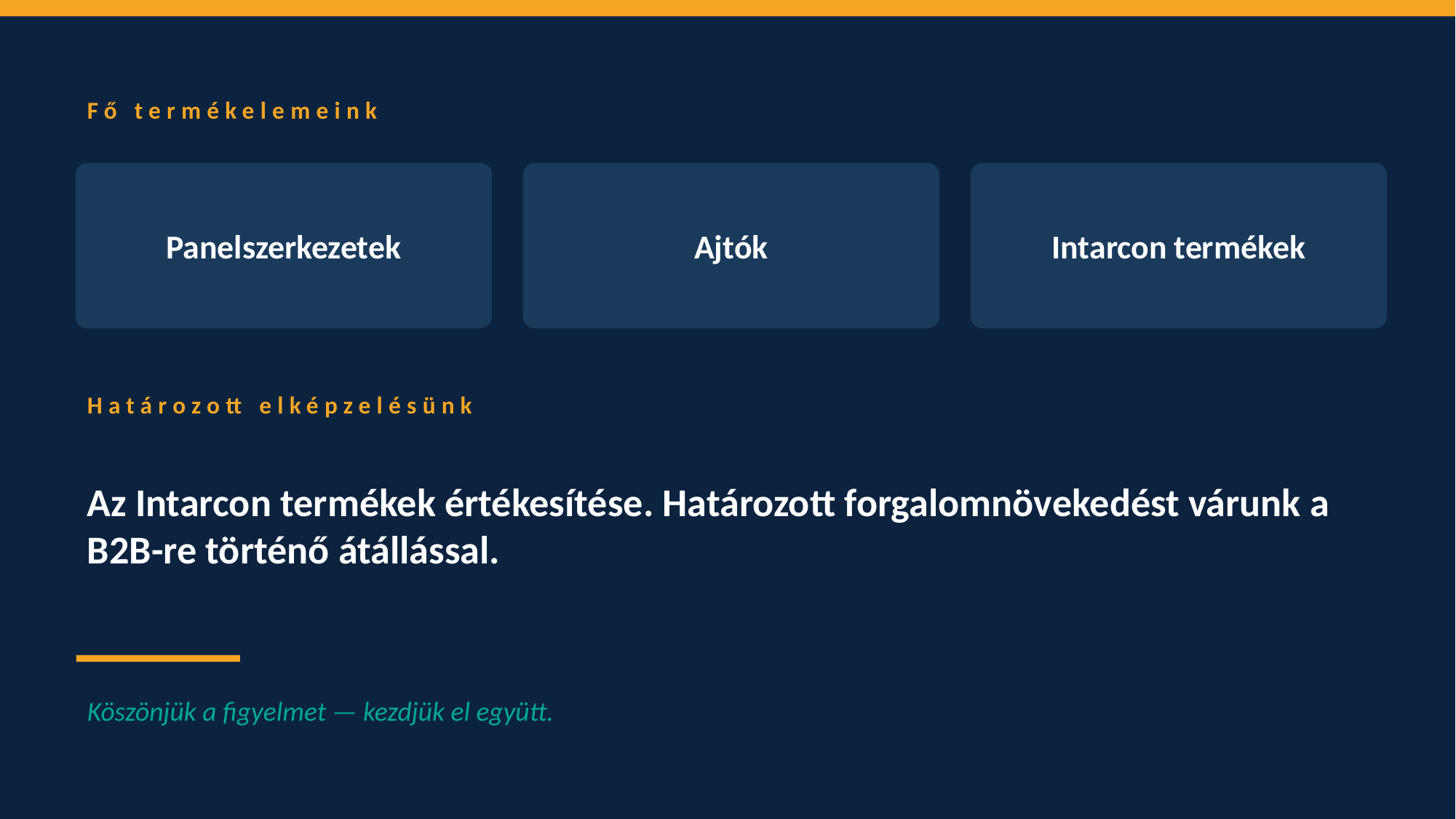

Fő termékelemeink

Panelszerkezetek

Ajtók

Intarcon termékek
Határozott elképzelésünk
Az Intarcon termékek értékesítése. Határozott forgalomnövekedést várunk a B2B-re történő átállással.

Köszönjük a figyelmet — kezdjük el együtt.